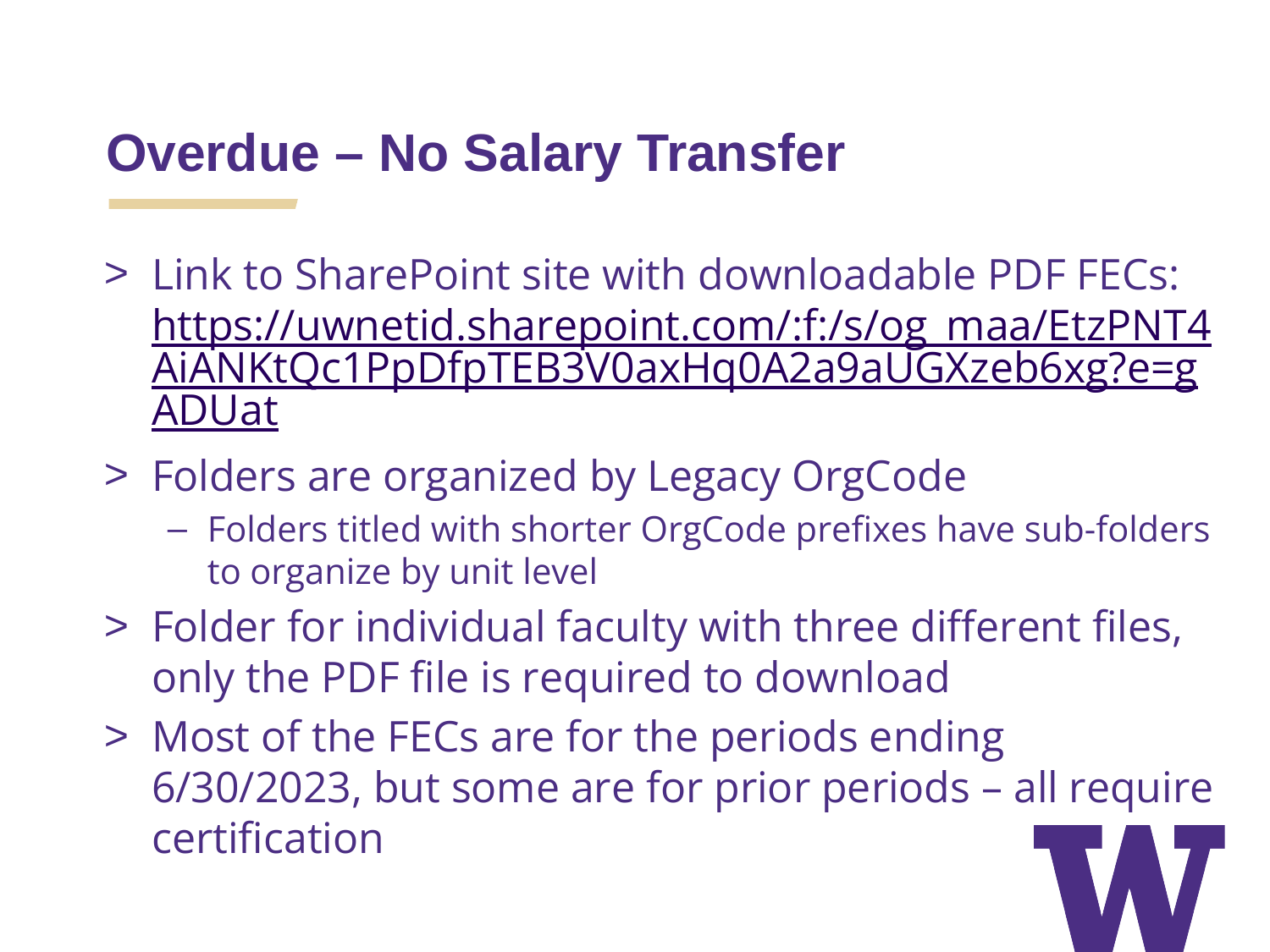

Overdue – No Salary Transfer
Link to SharePoint site with downloadable PDF FECs: https://uwnetid.sharepoint.com/:f:/s/og_maa/EtzPNT4AiANKtQc1PpDfpTEB3V0axHq0A2a9aUGXzeb6xg?e=gADUat
Folders are organized by Legacy OrgCode
Folders titled with shorter OrgCode prefixes have sub-folders to organize by unit level
Folder for individual faculty with three different files, only the PDF file is required to download
Most of the FECs are for the periods ending 6/30/2023, but some are for prior periods – all require certification